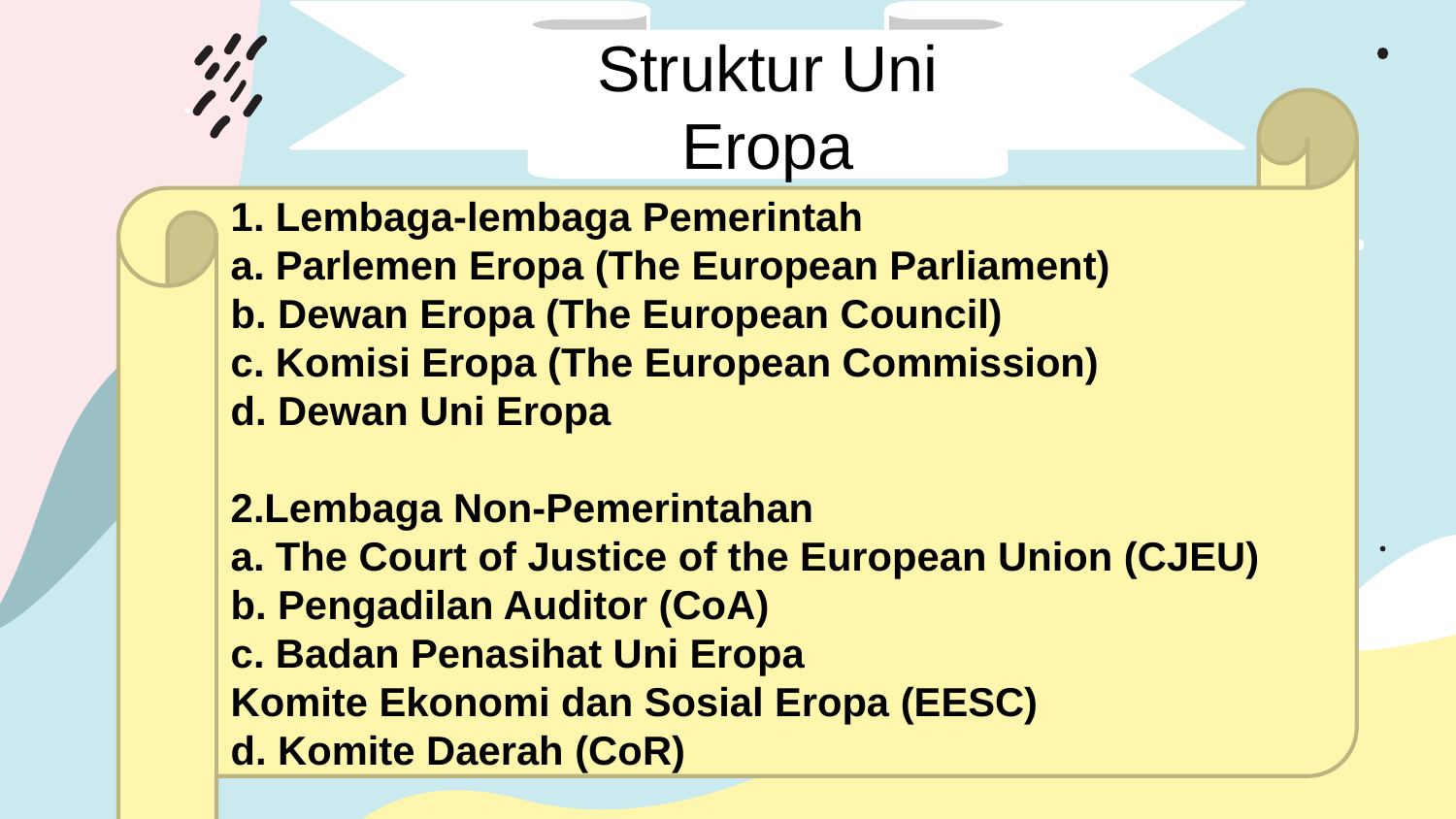

Struktur Uni Eropa
1. Lembaga-lembaga Pemerintah
a. Parlemen Eropa (The European Parliament)
b. Dewan Eropa (The European Council)
c. Komisi Eropa (The European Commission)
d. Dewan Uni Eropa

2.Lembaga Non-Pemerintahan
a. The Court of Justice of the European Union (CJEU)
b. Pengadilan Auditor (CoA)
c. Badan Penasihat Uni Eropa
Komite Ekonomi dan Sosial Eropa (EESC)
d. Komite Daerah (CoR)